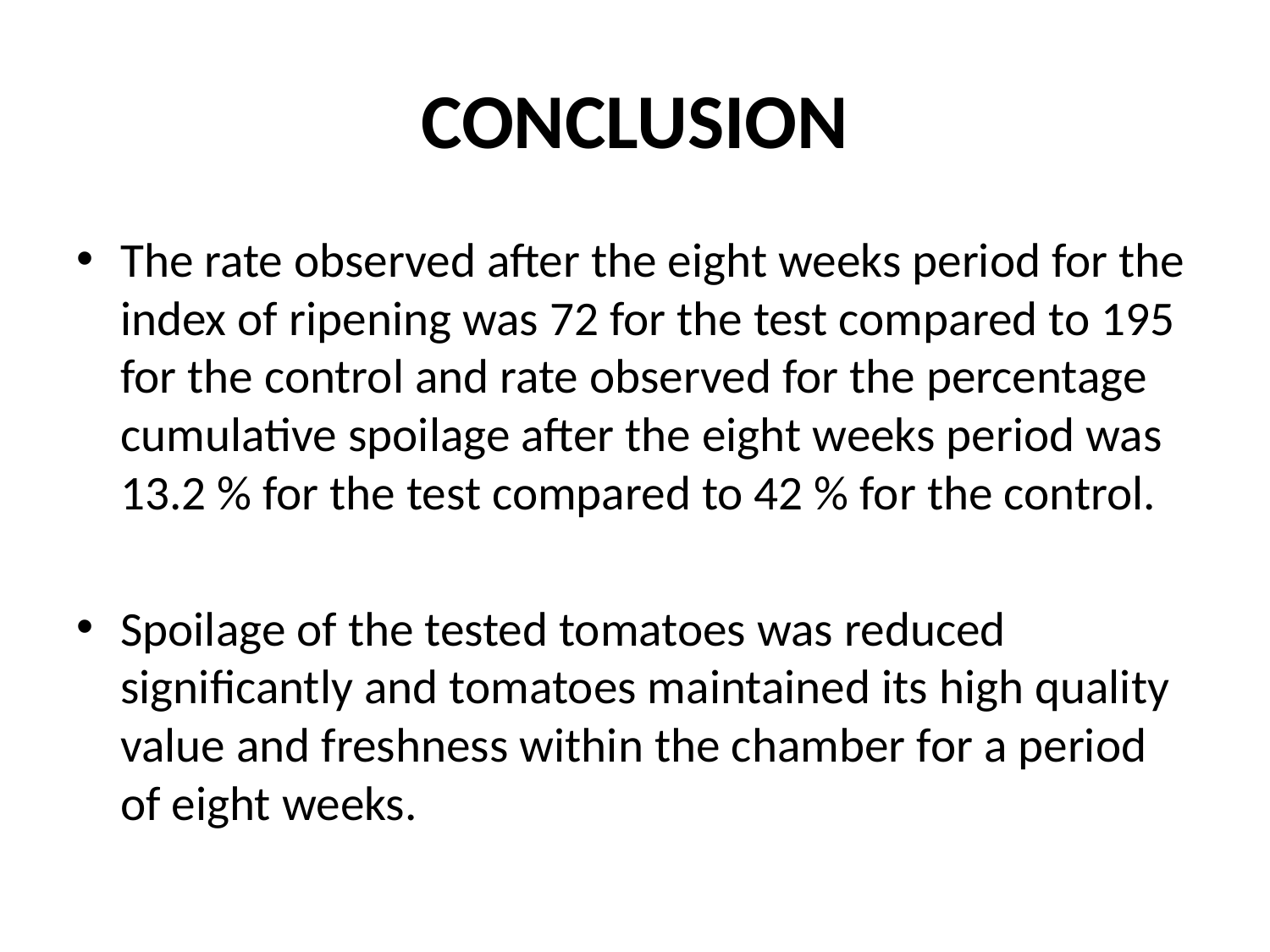

# CONCLUSION
The rate observed after the eight weeks period for the index of ripening was 72 for the test compared to 195 for the control and rate observed for the percentage cumulative spoilage after the eight weeks period was 13.2 % for the test compared to 42 % for the control.

Spoilage of the tested tomatoes was reduced significantly and tomatoes maintained its high quality value and freshness within the chamber for a period of eight weeks.